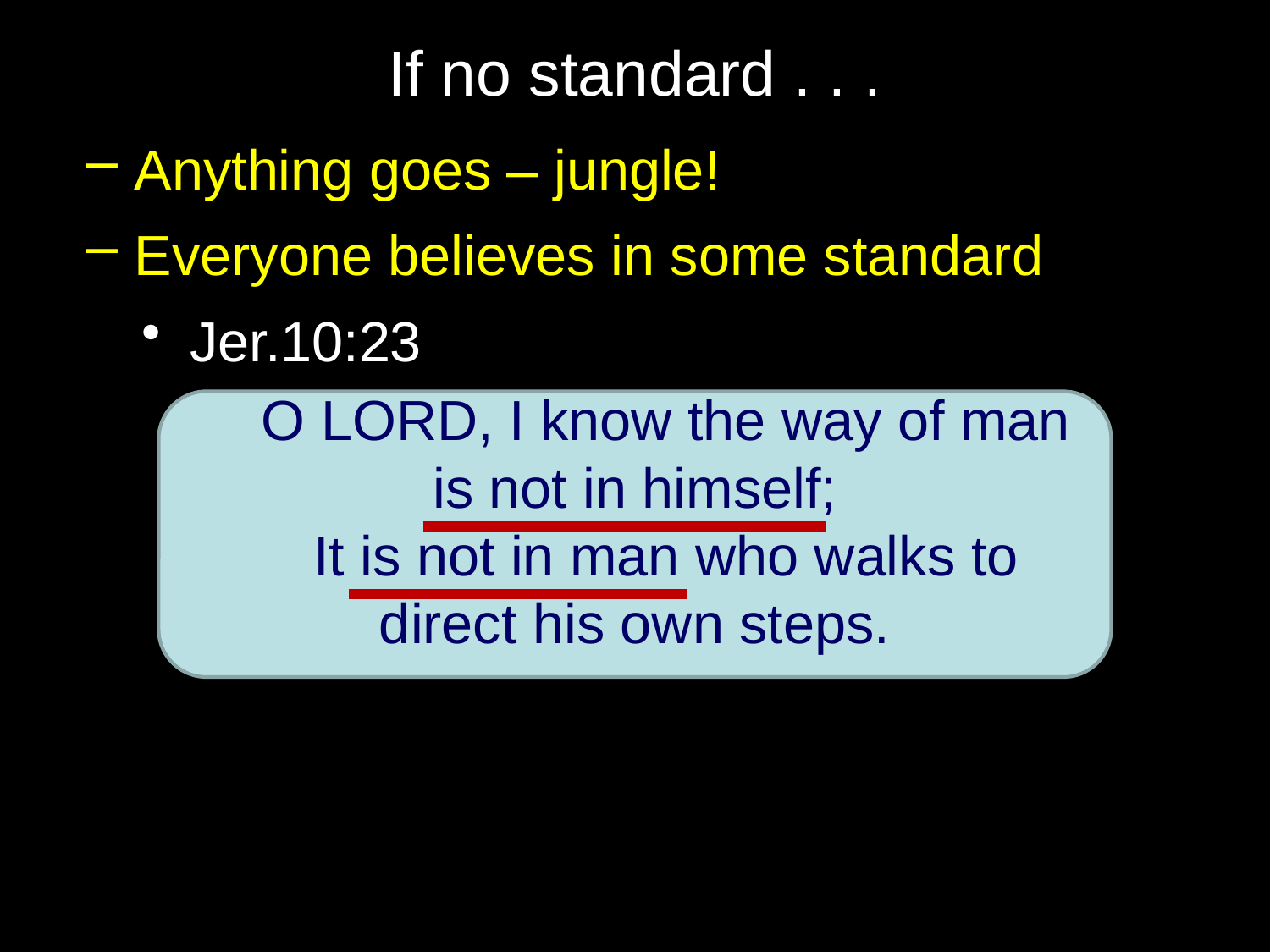

# If no standard . . .
Anything goes – jungle!
Everyone believes in some standard
Jer.10:23

    O LORD, I know the way of man is not in himself;
    It is not in man who walks to direct his own steps.